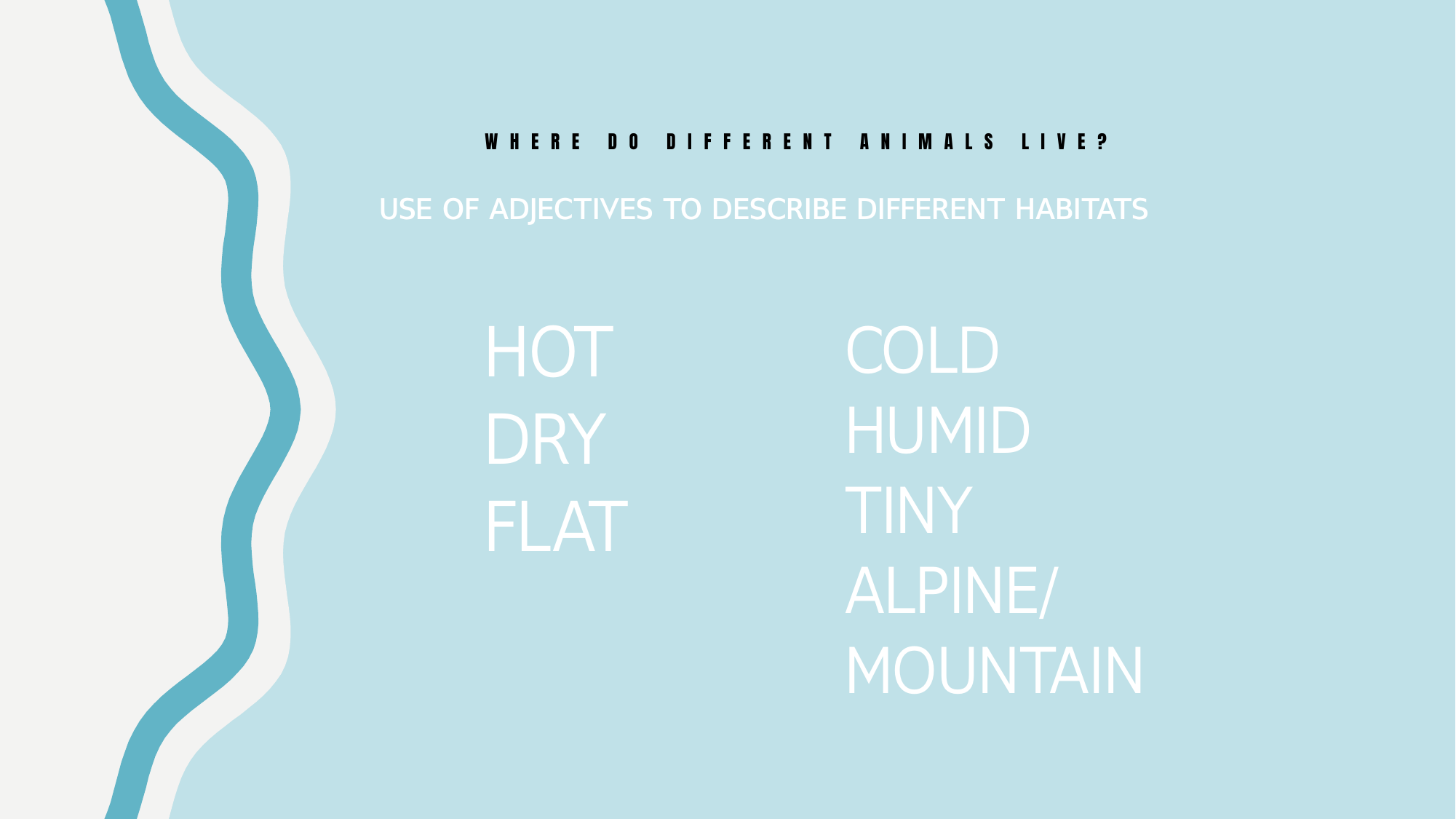

# Where do different animals live?
USE OF ADJECTIVES TO DESCRIBE DIFFERENT HABITATS
HOT
DRY
FLAT

COLD
HUMID
TINY
ALPINE/
MOUNTAIN